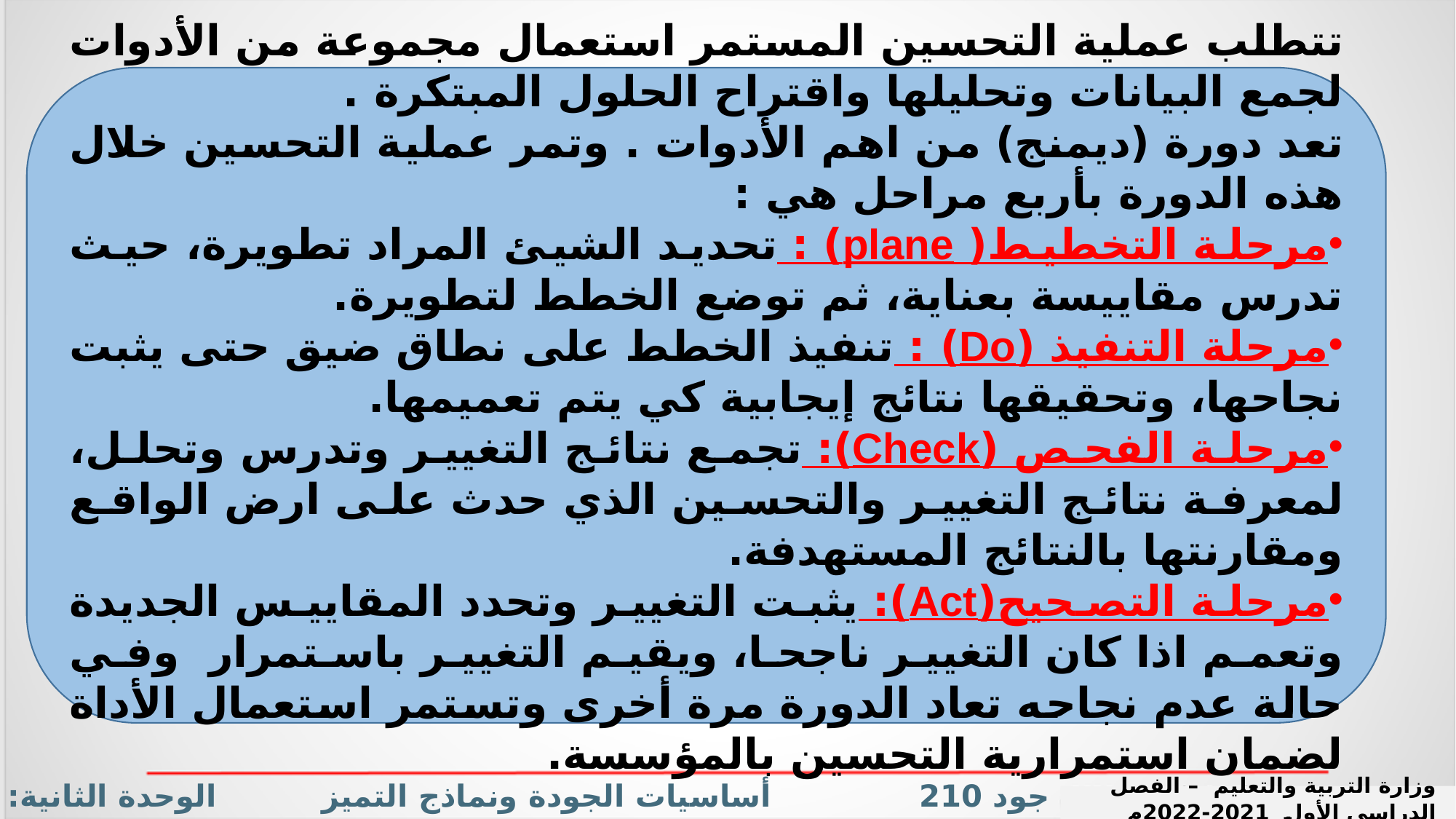

تتطلب عملية التحسين المستمر استعمال مجموعة من الأدوات لجمع البيانات وتحليلها واقتراح الحلول المبتكرة .
تعد دورة (ديمنج) من اهم الأدوات . وتمر عملية التحسين خلال هذه الدورة بأربع مراحل هي :
مرحلة التخطيط( plane) : تحديد الشيئ المراد تطويرة، حيث تدرس مقاييسة بعناية، ثم توضع الخطط لتطويرة.
مرحلة التنفيذ (Do) : تنفيذ الخطط على نطاق ضيق حتى يثبت نجاحها، وتحقيقها نتائج إيجابية كي يتم تعميمها.
مرحلة الفحص (Check): تجمع نتائج التغيير وتدرس وتحلل، لمعرفة نتائج التغيير والتحسين الذي حدث على ارض الواقع ومقارنتها بالنتائج المستهدفة.
مرحلة التصحيح(Act): يثبت التغيير وتحدد المقاييس الجديدة وتعمم اذا كان التغيير ناجحا، ويقيم التغيير باستمرار  وفي حالة عدم نجاحه تعاد الدورة مرة أخرى وتستمر استعمال الأداة لضمان استمرارية التحسين بالمؤسسة.

جود 210              أساسيات الجودة ونماذج التميز          الوحدة الثانية:  دعائم الجودة (التحسين المستمر + إرضاء الزبون)
وزارة التربية والتعليم  – الفصل الدراسي الأول  2021-2022م